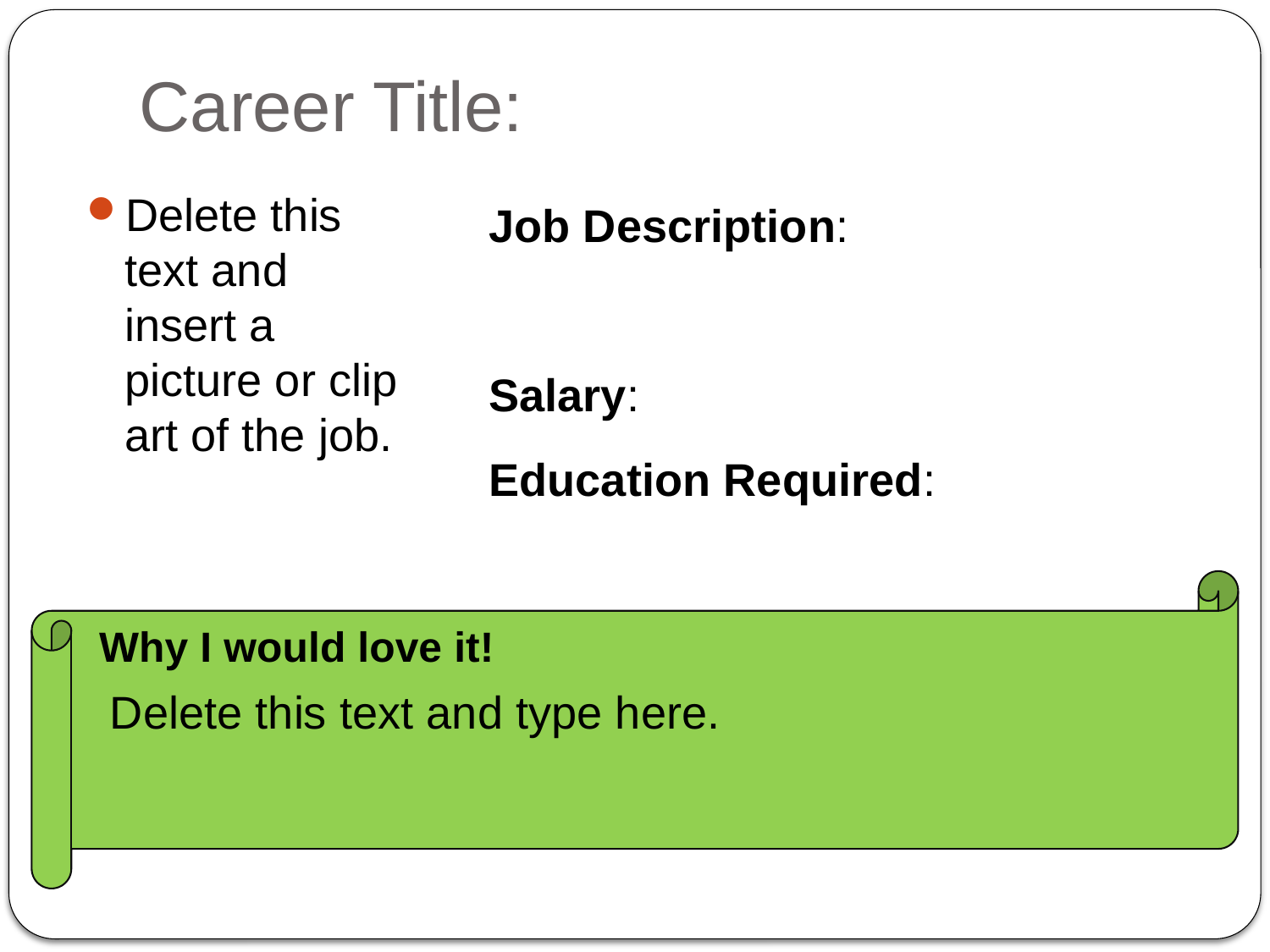

# Career Title:
Delete this text and insert a picture or clip art of the job.
Job Description:
Salary:
Education Required:

Why I would love it!
Delete this text and type here.